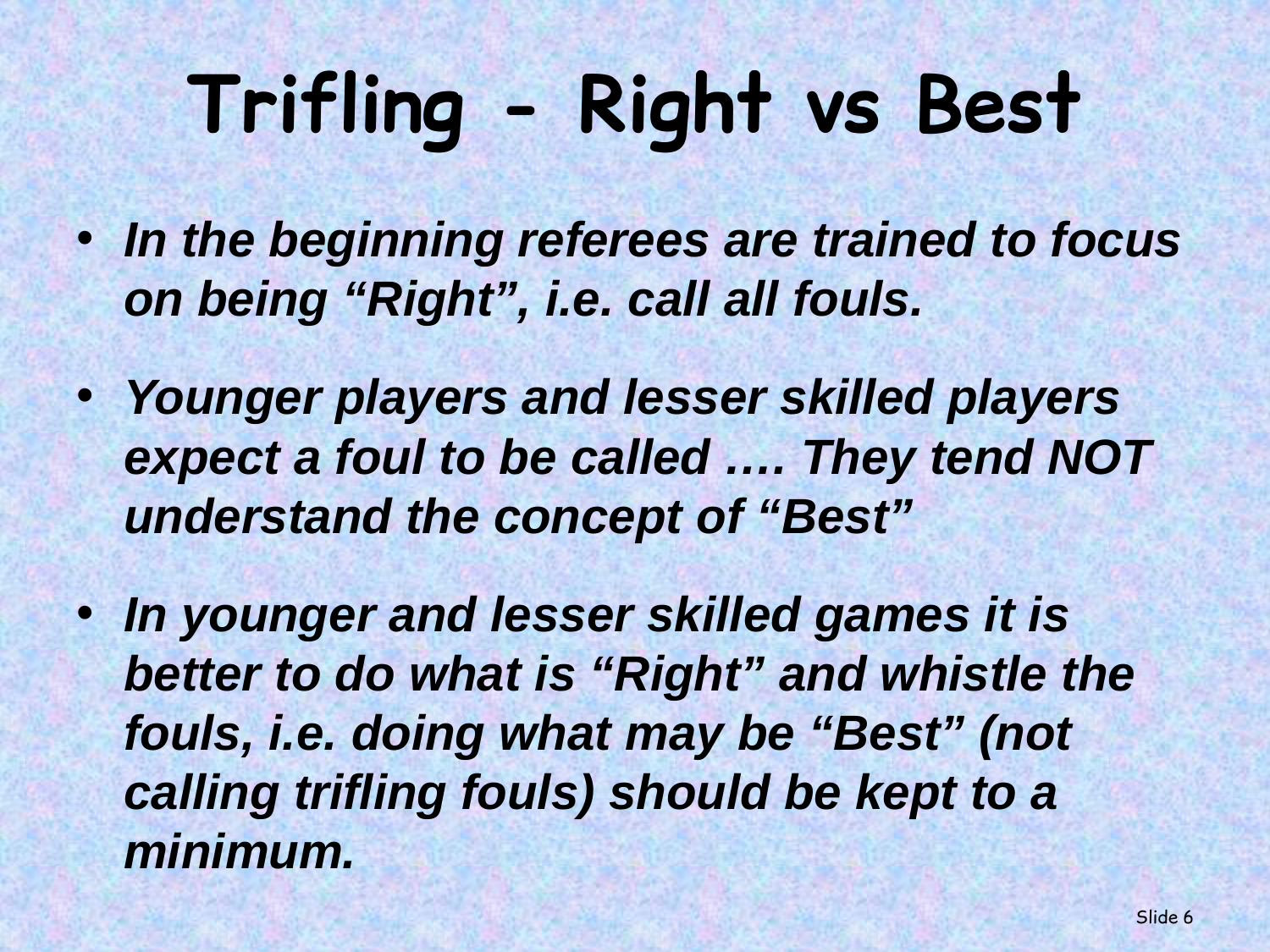

# Trifling - Right vs Best
In the beginning referees are trained to focus on being “Right”, i.e. call all fouls.

Younger players and lesser skilled players expect a foul to be called …. They tend NOT understand the concept of “Best”

In younger and lesser skilled games it is better to do what is “Right” and whistle the fouls, i.e. doing what may be “Best” (not calling trifling fouls) should be kept to a minimum.

Slide 6